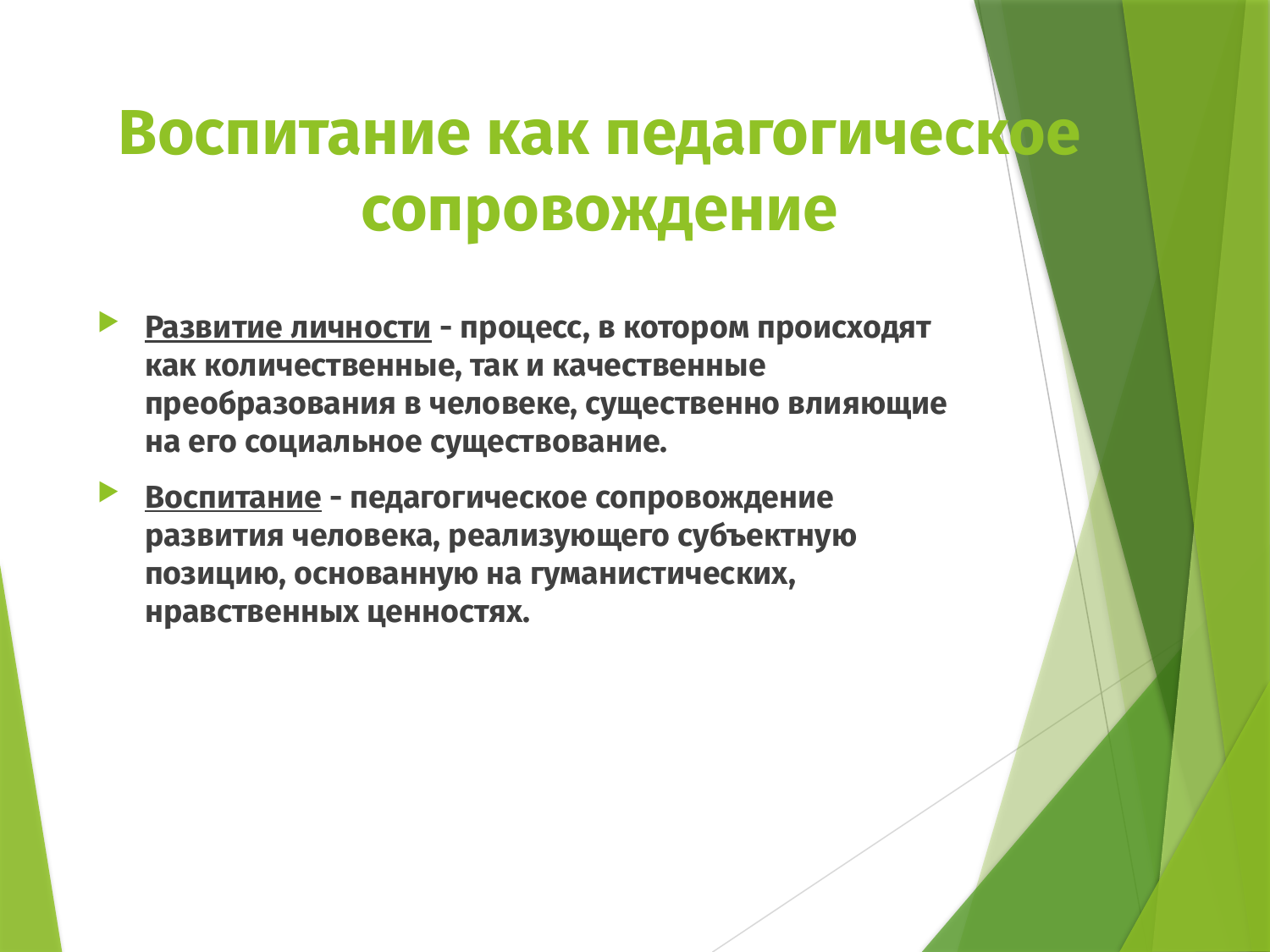

# Воспитание как педагогическое сопровождение
Развитие личности - процесс, в котором происходят как количественные, так и качественные преобразования в человеке, существенно влияющие на его социальное существование.
Воспитание - педагогическое сопровождение развития человека, реализующего субъектную позицию, основанную на гуманистических, нравственных ценностях.